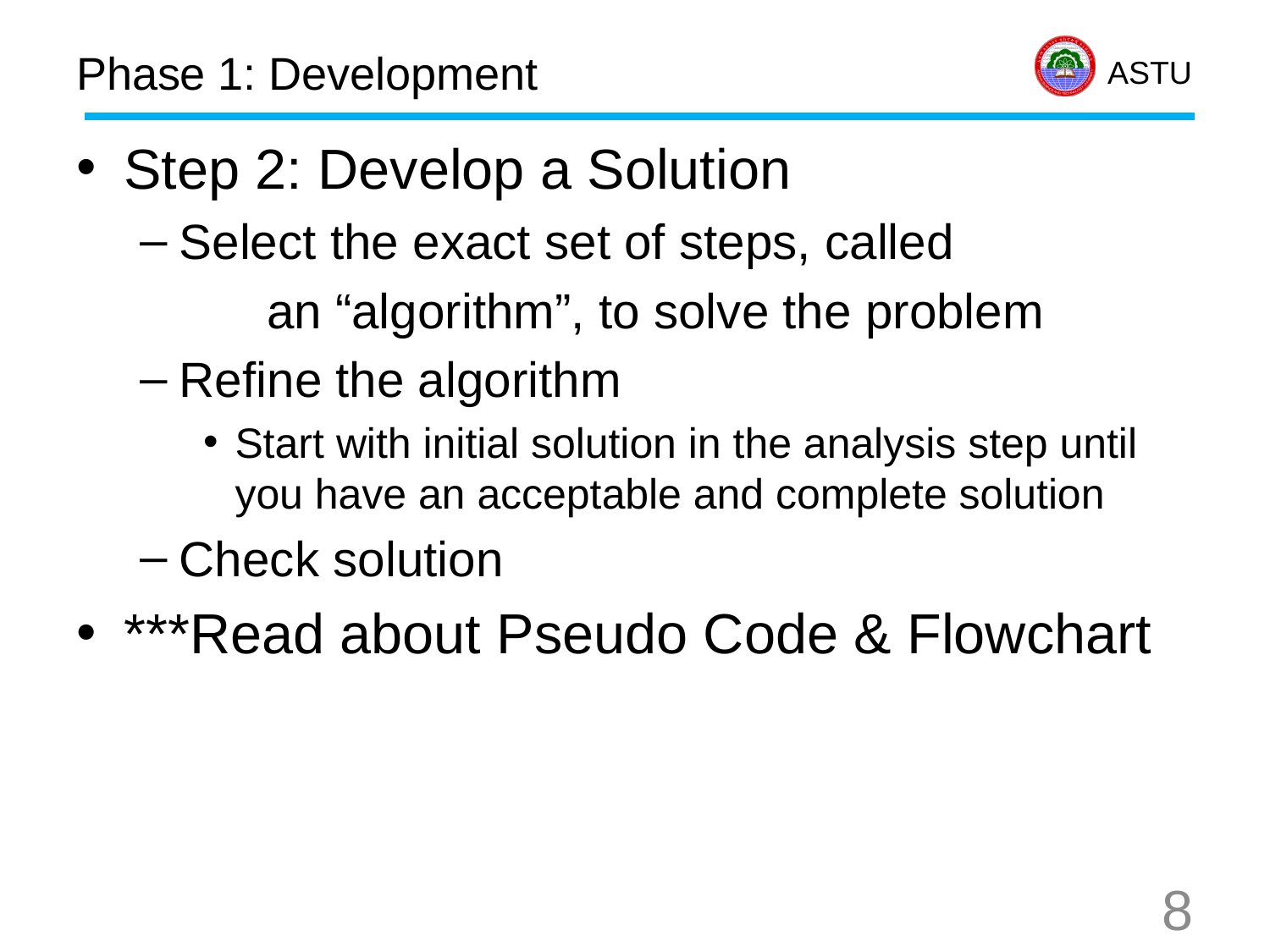

# Phase 1: Development
Step 2: Develop a Solution
Select the exact set of steps, called
	an “algorithm”, to solve the problem
Refine the algorithm
Start with initial solution in the analysis step until you have an acceptable and complete solution
Check solution
***Read about Pseudo Code & Flowchart
8